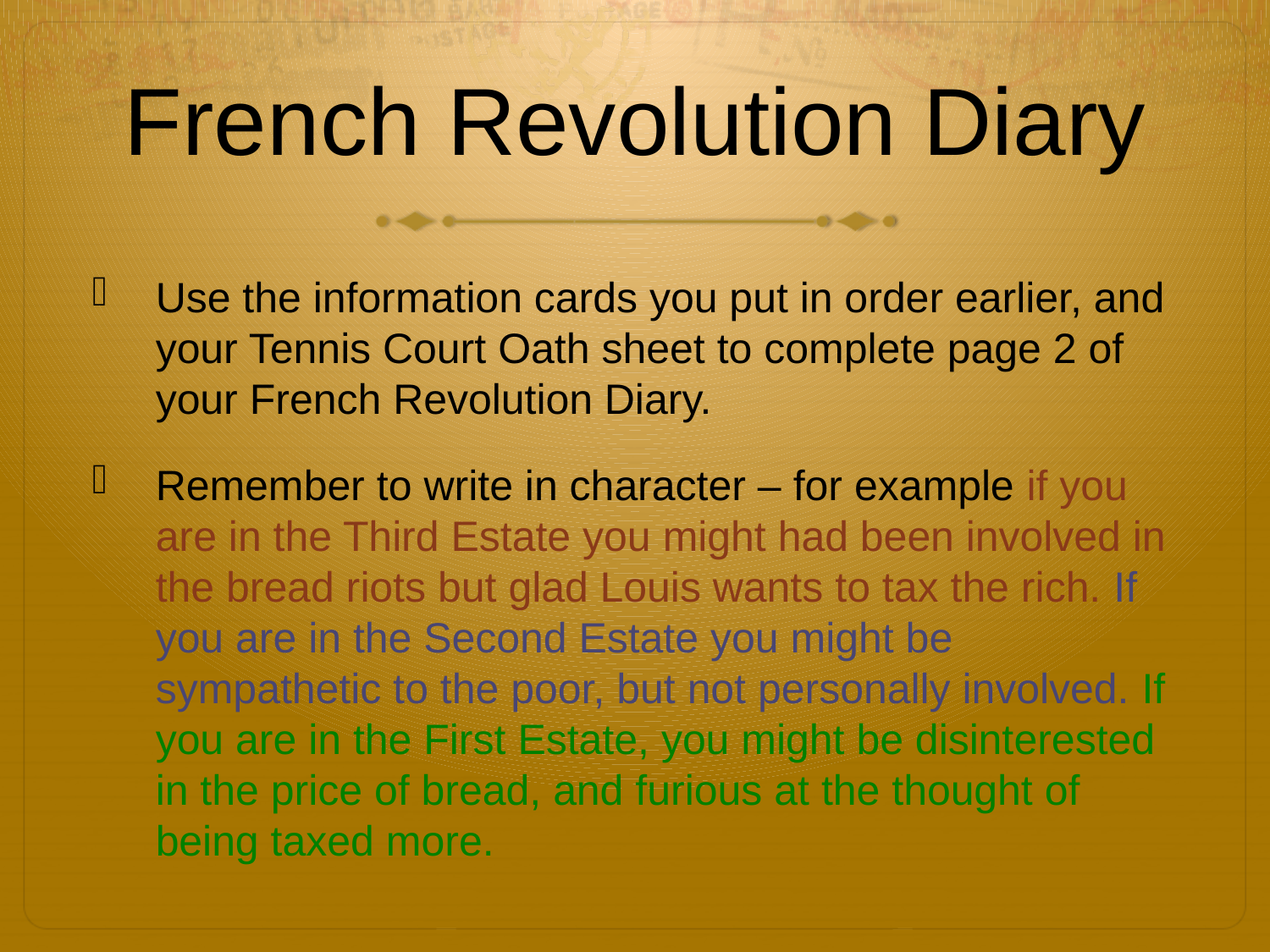

# French Revolution Diary
Use the information cards you put in order earlier, and your Tennis Court Oath sheet to complete page 2 of your French Revolution Diary.
Remember to write in character – for example if you are in the Third Estate you might had been involved in the bread riots but glad Louis wants to tax the rich. If you are in the Second Estate you might be sympathetic to the poor, but not personally involved. If you are in the First Estate, you might be disinterested in the price of bread, and furious at the thought of being taxed more.